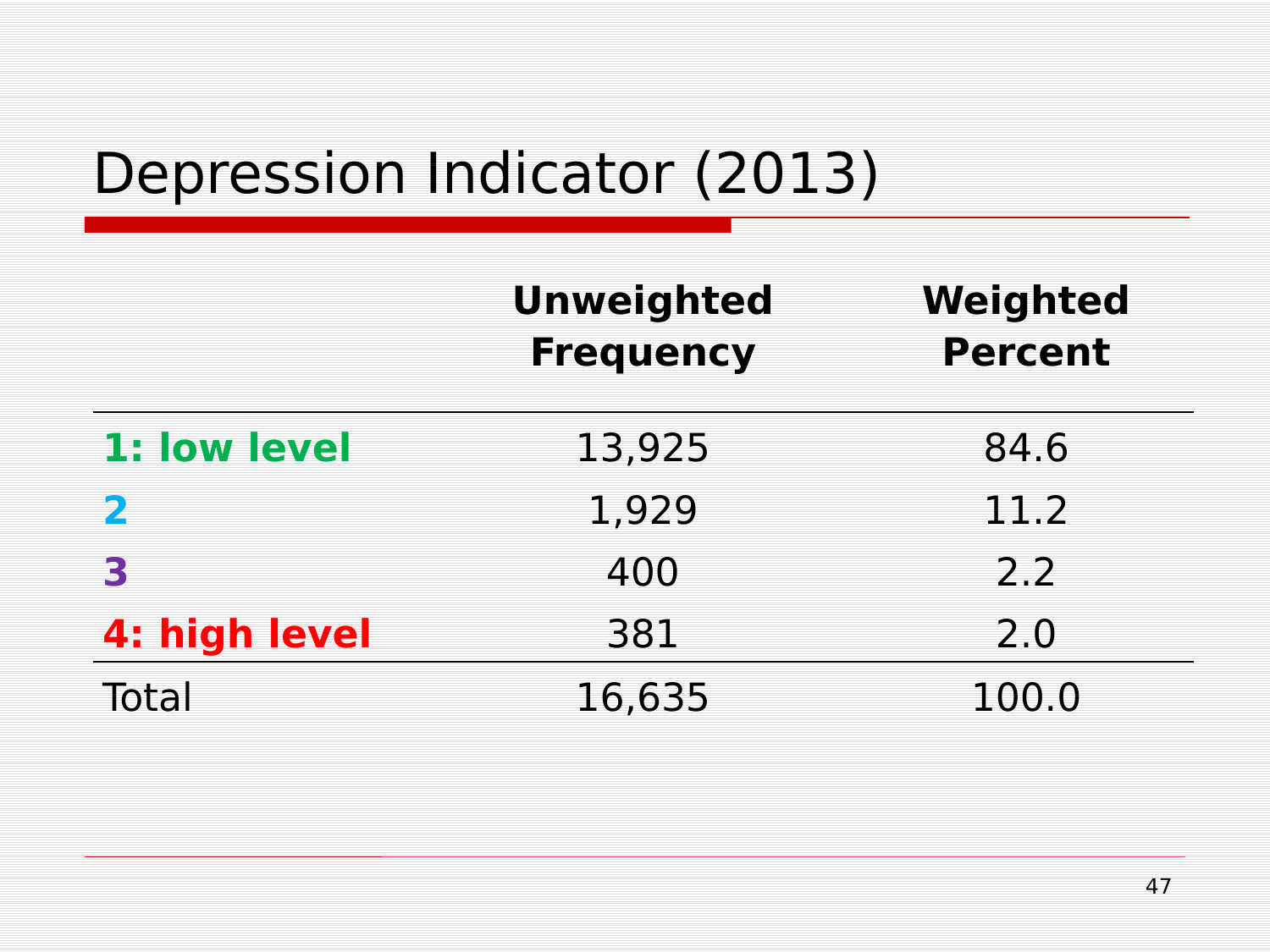

# Depression Indicator (2013)
|  | Unweighted Frequency | Weighted Percent |
| --- | --- | --- |
| 1: low level | 13,925 | 84.6 |
| 2 | 1,929 | 11.2 |
| 3 | 400 | 2.2 |
| 4: high level | 381 | 2.0 |
| Total | 16,635 | 100.0 |
47